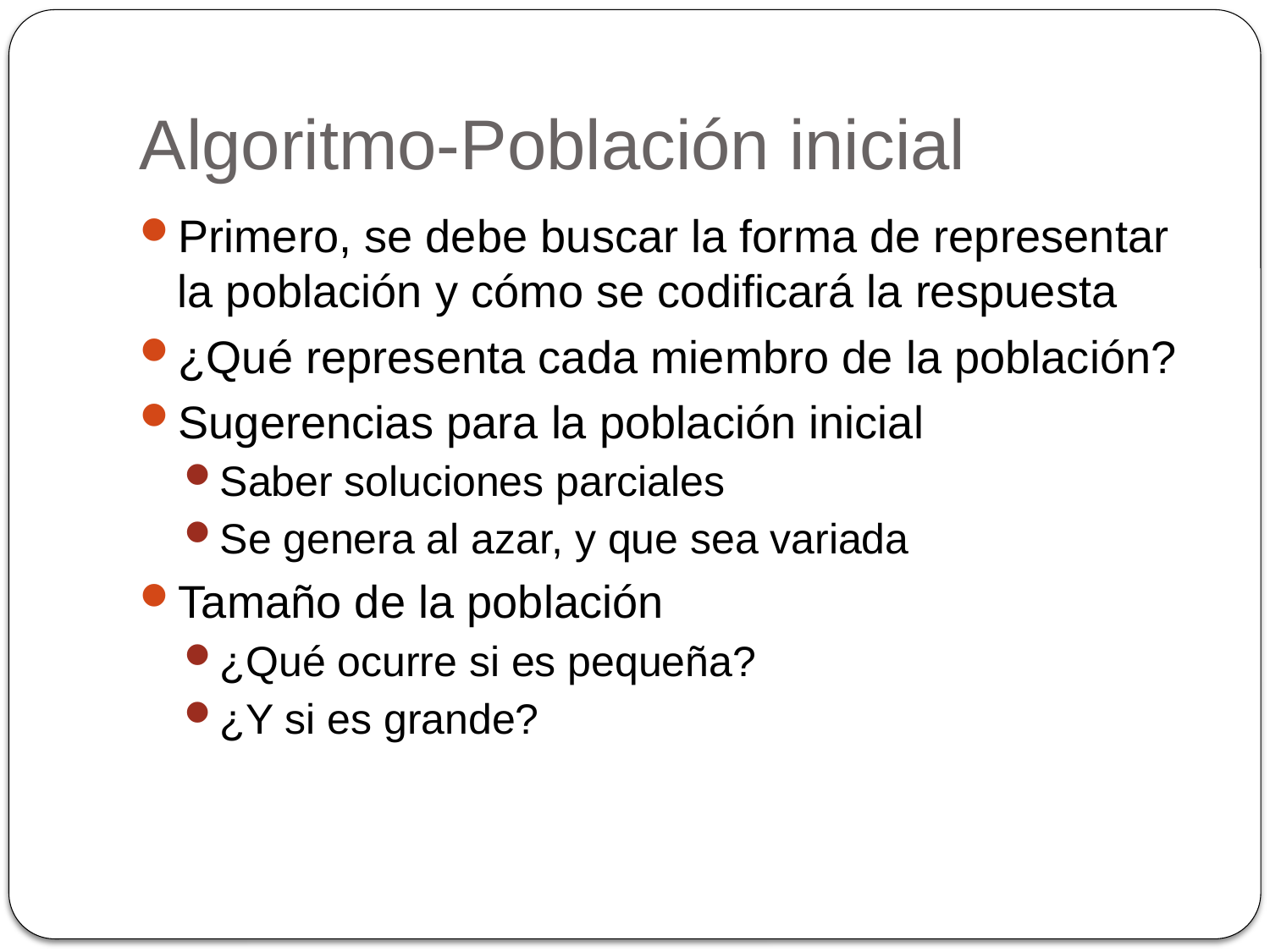

# Algoritmo-Población inicial
Primero, se debe buscar la forma de representar la población y cómo se codificará la respuesta
¿Qué representa cada miembro de la población?
Sugerencias para la población inicial
Saber soluciones parciales
Se genera al azar, y que sea variada
Tamaño de la población
¿Qué ocurre si es pequeña?
¿Y si es grande?